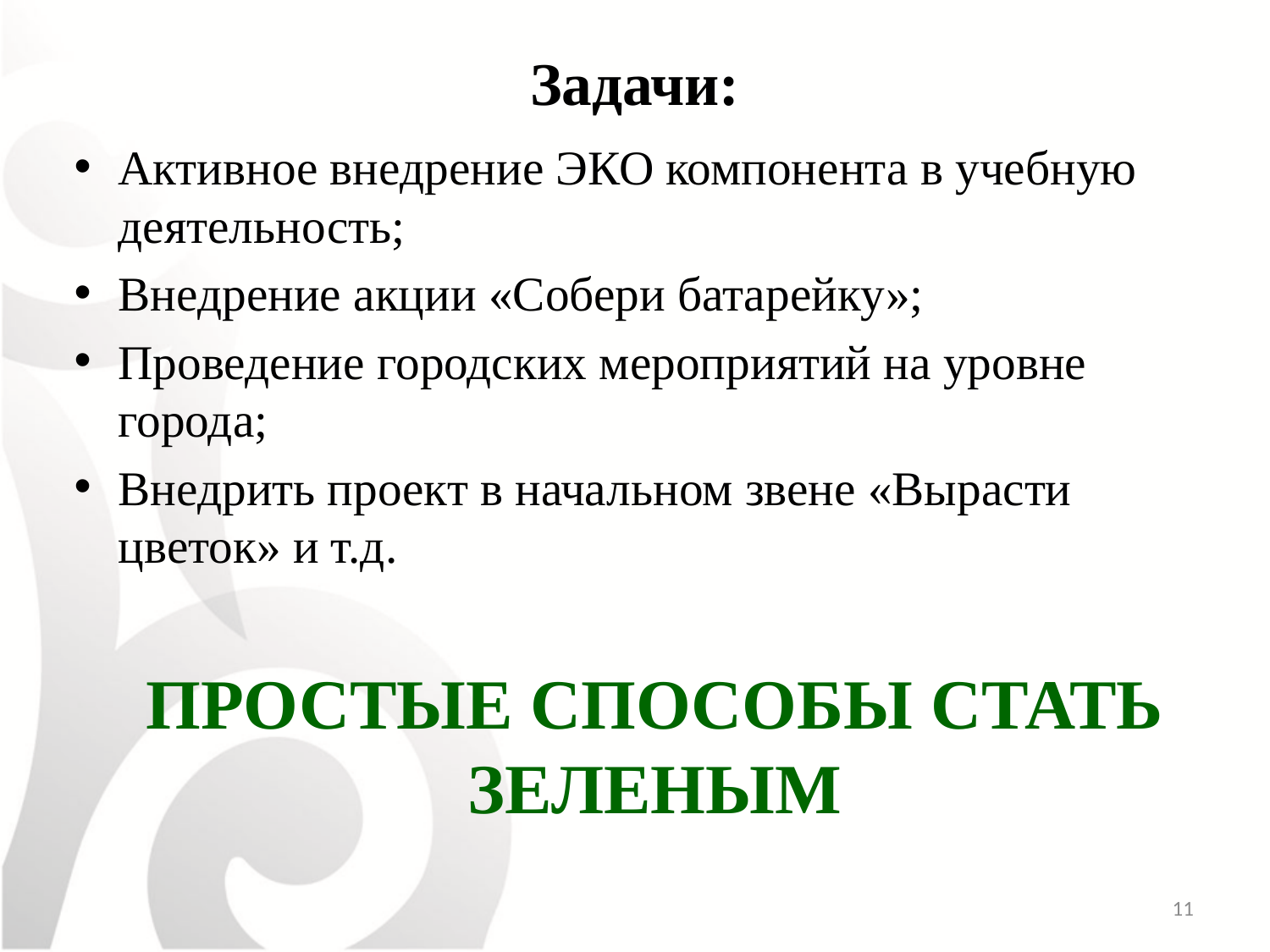

# Задачи:
Активное внедрение ЭКО компонента в учебную деятельность;
Внедрение акции «Собери батарейку»;
Проведение городских мероприятий на уровне города;
Внедрить проект в начальном звене «Вырасти цветок» и т.д.
ПРОСТЫЕ СПОСОБЫ СТАТЬ ЗЕЛЕНЫМ
11